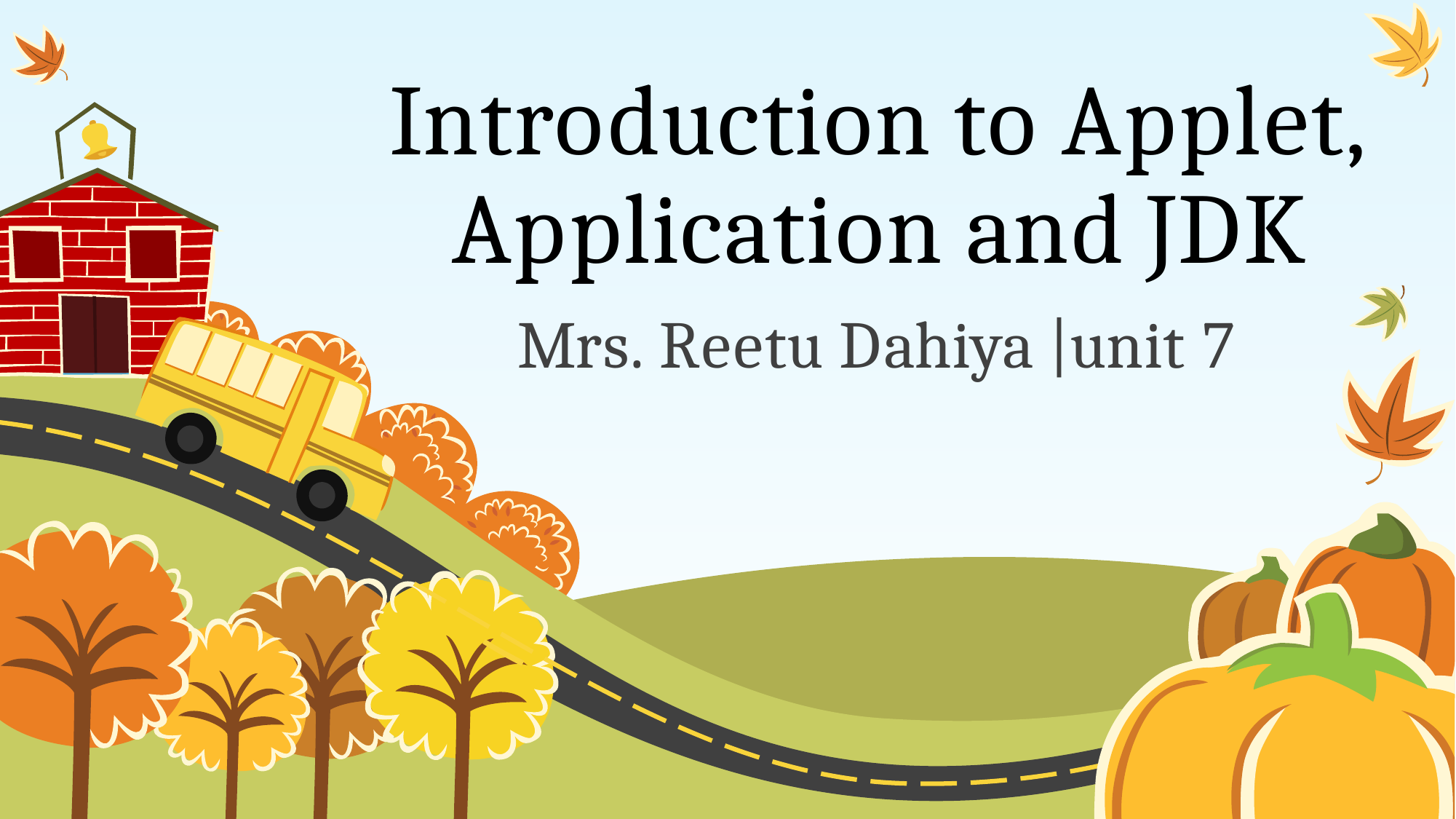

# Introduction to Applet, Application and JDK
Mrs. Reetu Dahiya |unit 7